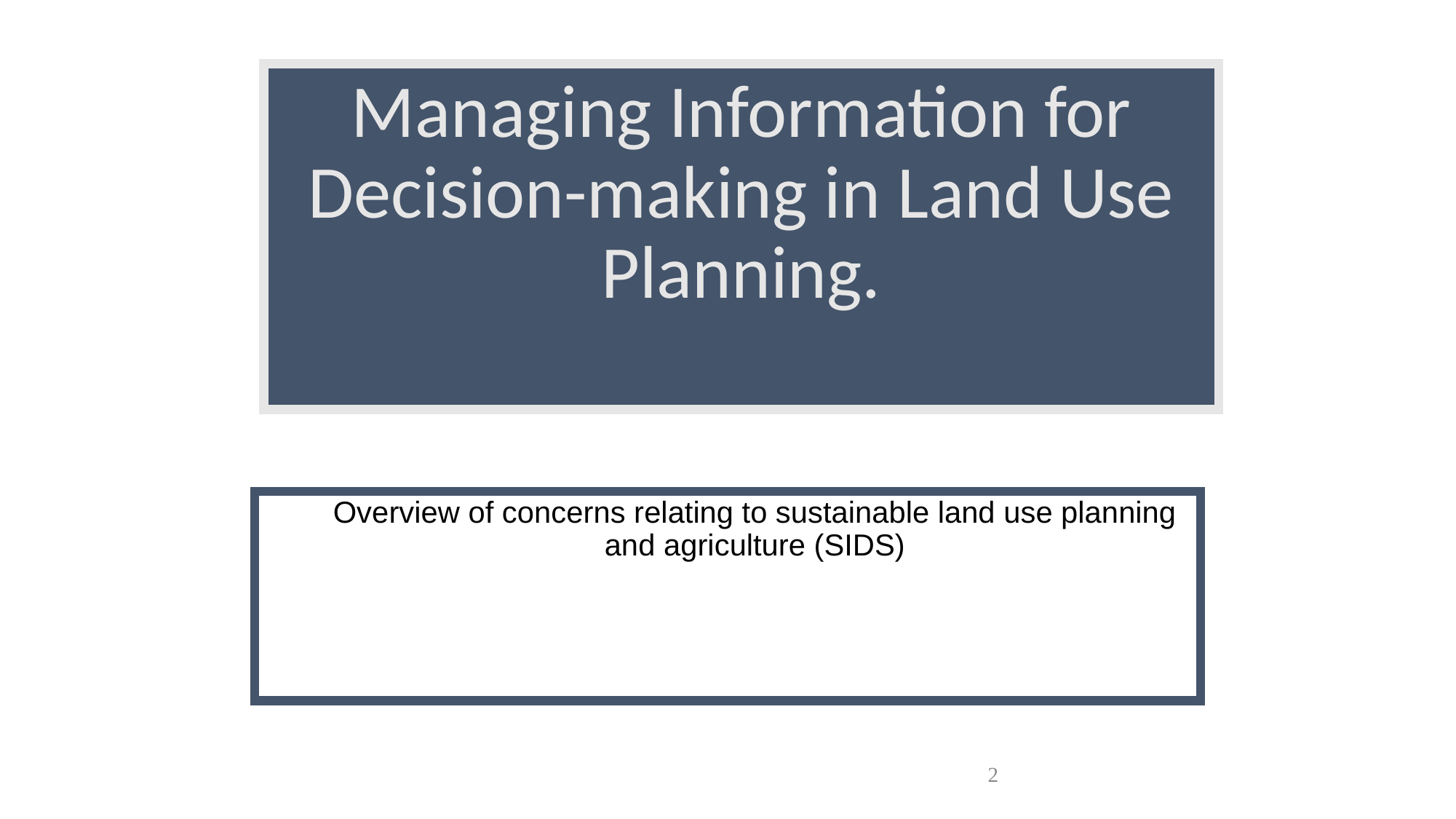

# Managing Information for Decision-making in Land Use Planning.
Overview of concerns relating to sustainable land use planning and agriculture (SIDS)

2